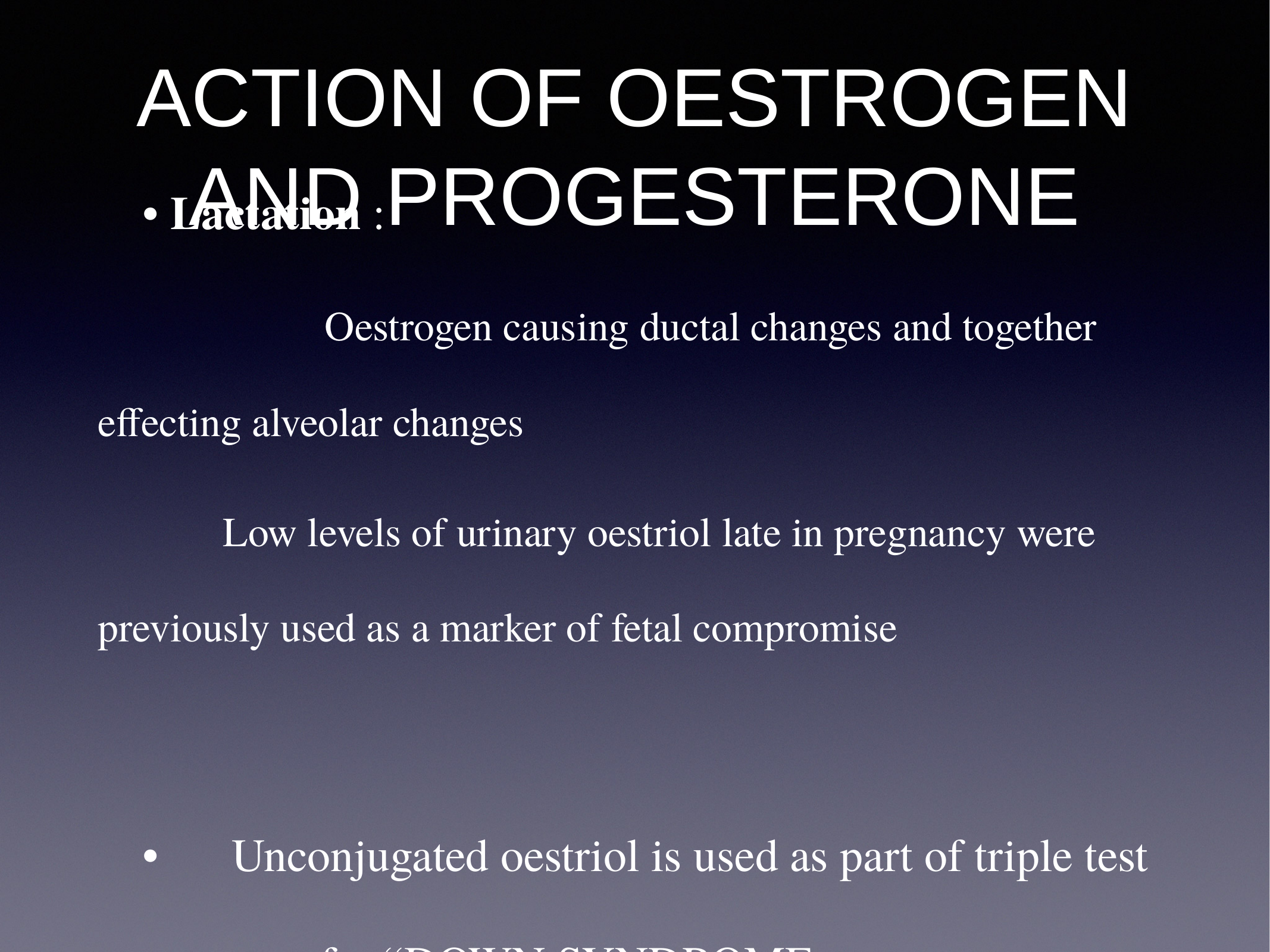

# ACTION OF OESTROGEN AND PROGESTERONE
	• Lactation :
                                                             Oestrogen causing ductal changes and together effecting alveolar changes
            Low levels of urinary oestriol late in pregnancy were previously used as a marker of fetal compromise
	•	Unconjugated oestriol is used as part of triple test to screen for “DOWN SYNDROME